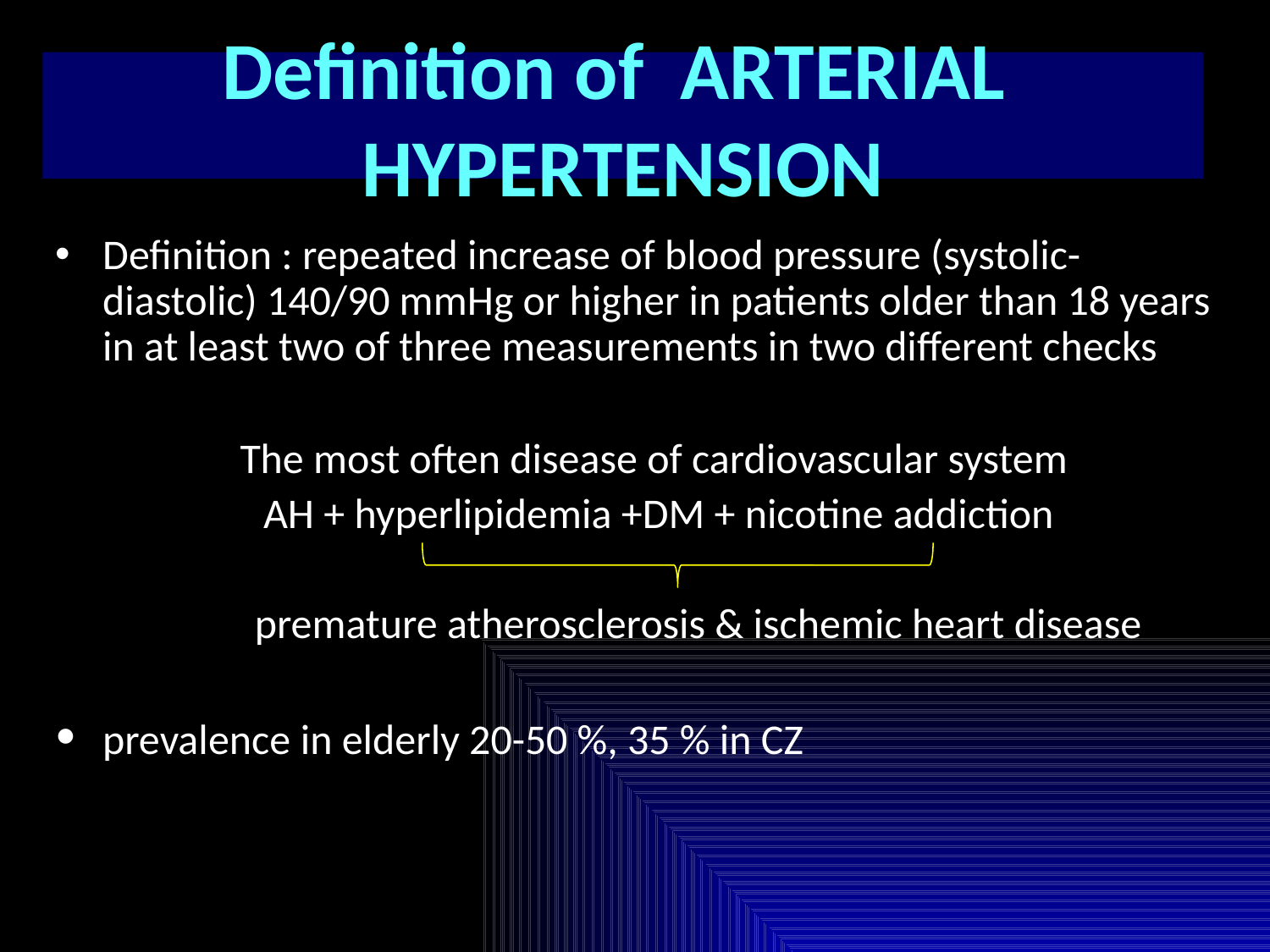

Definition of  ARTERIAL
HYPERTENSION
Definition : repeated increase of blood pressure (systolic-diastolic) 140/90 mmHg or higher in patients older than 18 years in at least two of three measurements in two different checks

The most often disease of cardiovascular system
AH + hyperlipidemia +DM + nicotine addiction

	premature atherosclerosis & ischemic heart disease

prevalence in elderly 20-50 %, 35 % in CZ